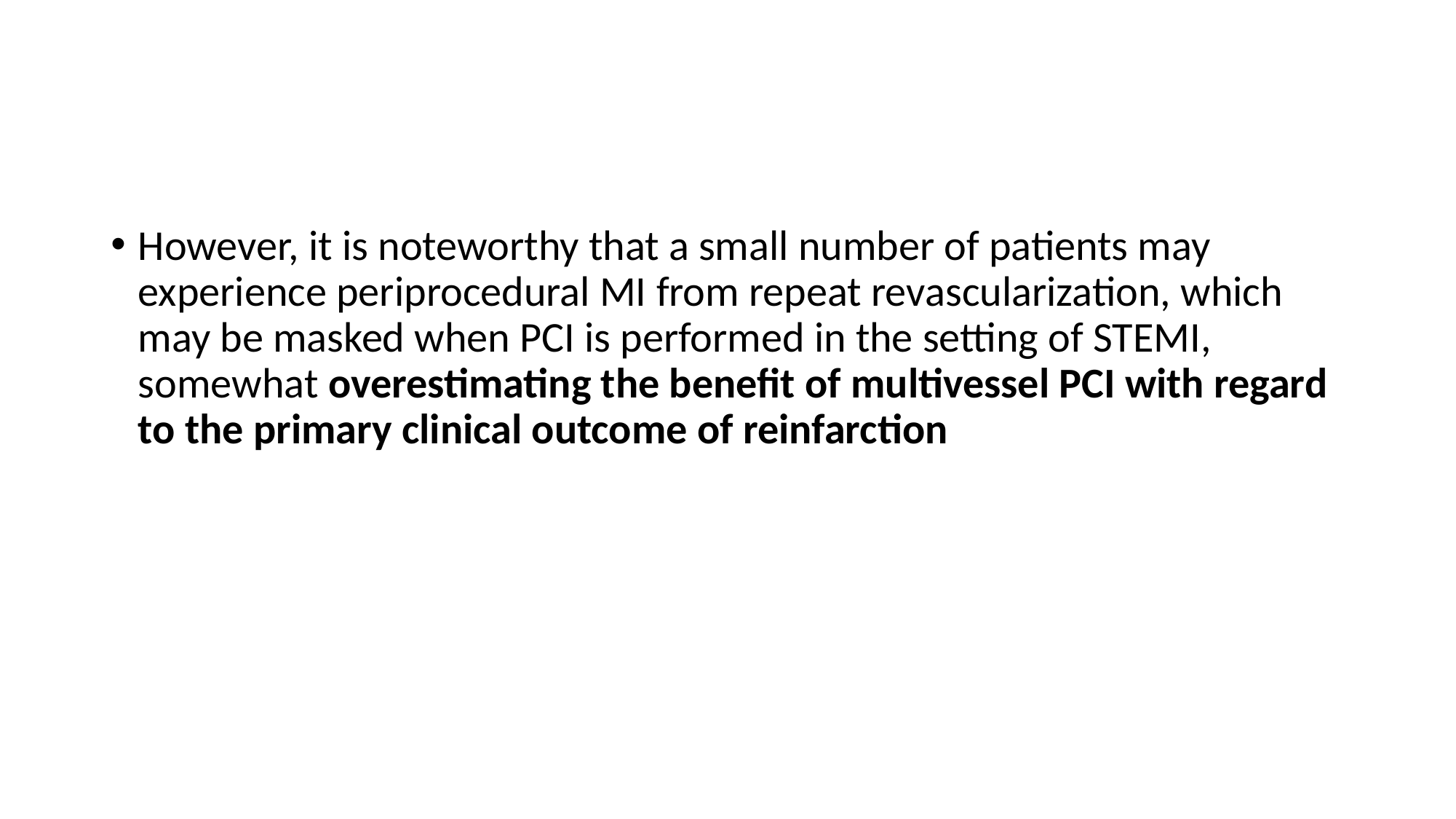

#
However, it is noteworthy that a small number of patients may experience periprocedural MI from repeat revascularization, which may be masked when PCI is performed in the setting of STEMI, somewhat overestimating the benefit of multivessel PCI with regard to the primary clinical outcome of reinfarction